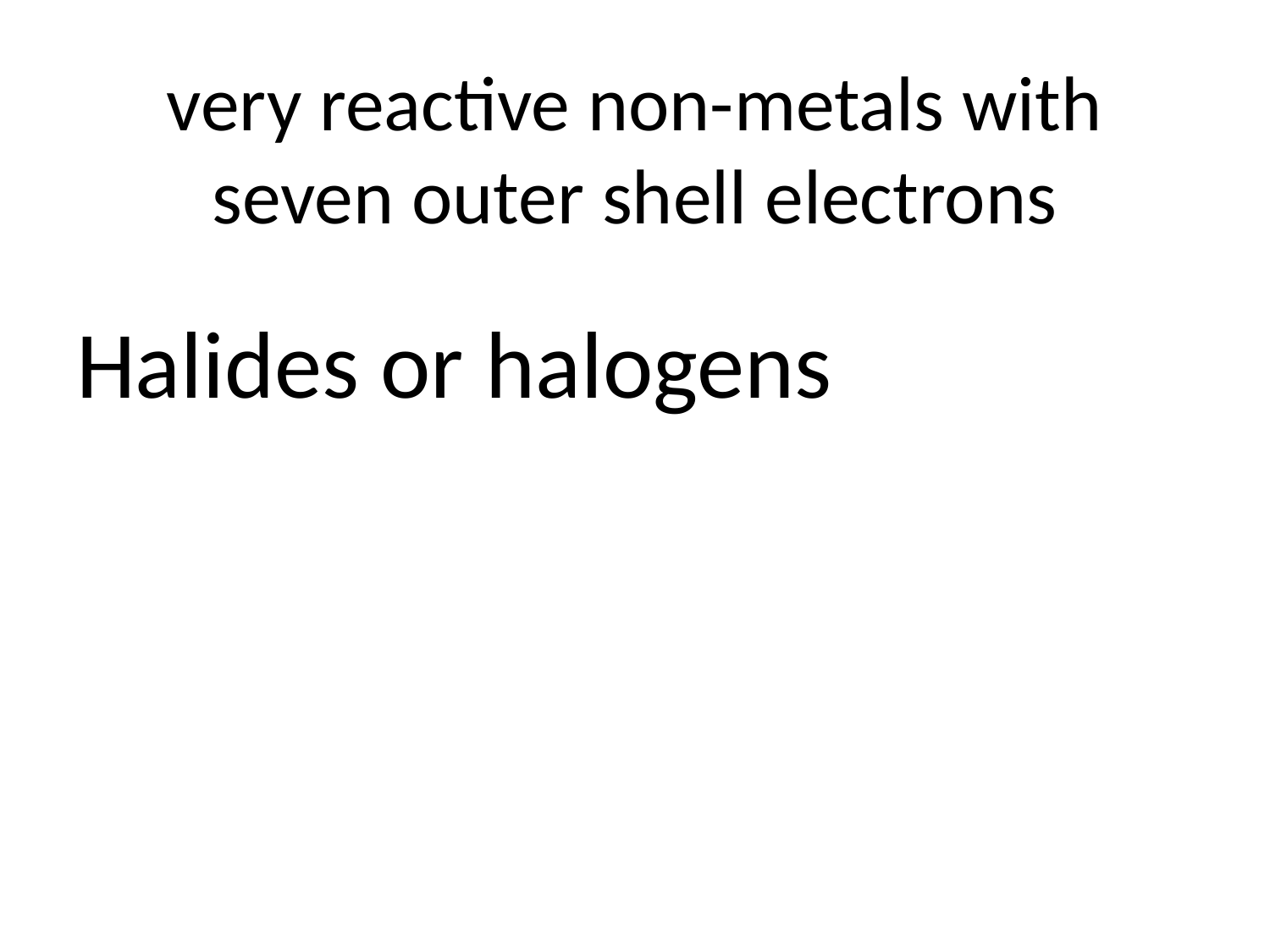

# very reactive non-metals with seven outer shell electrons
Halides or halogens